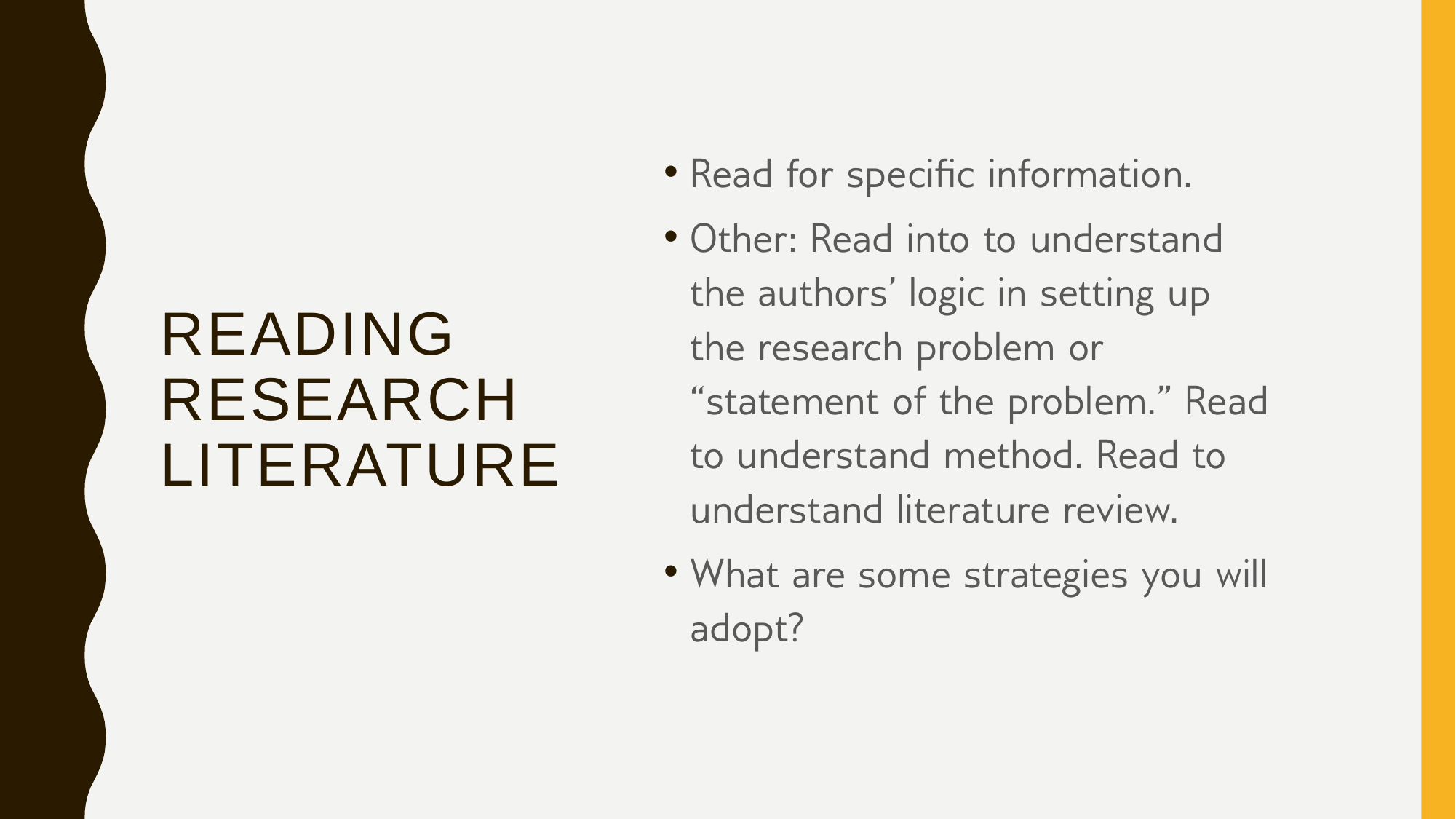

# Reading research literature
Read for specific information.
Other: Read into to understand the authors’ logic in setting up the research problem or “statement of the problem.” Read to understand method. Read to understand literature review.
What are some strategies you will adopt?